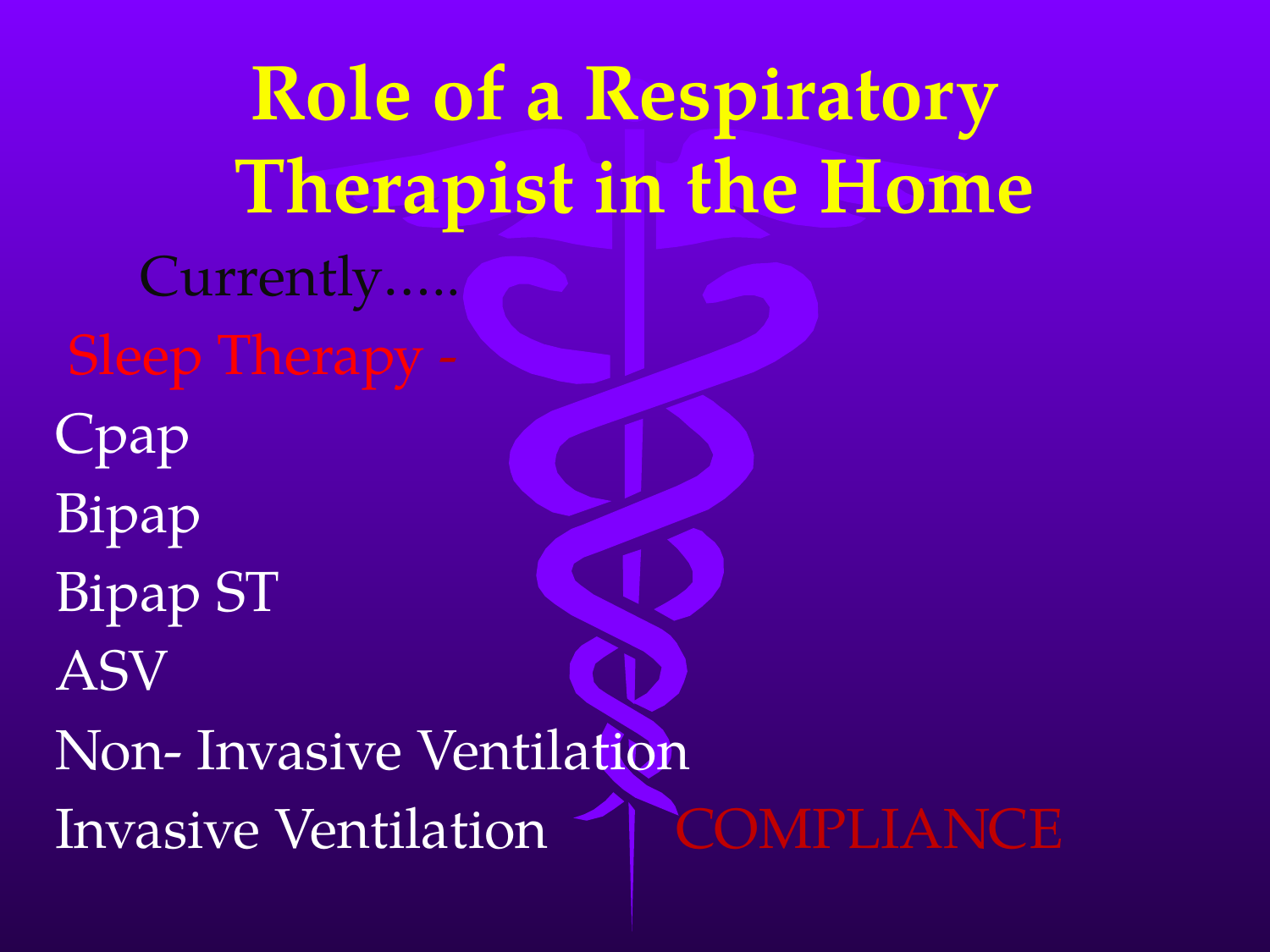

# Role of a Respiratory  Therapist in the Home
      Currently…..
 Sleep Therapy -
Cpap
Bipap
Bipap ST
ASV
Non- Invasive Ventilation
Invasive Ventilation         COMPLIANCE